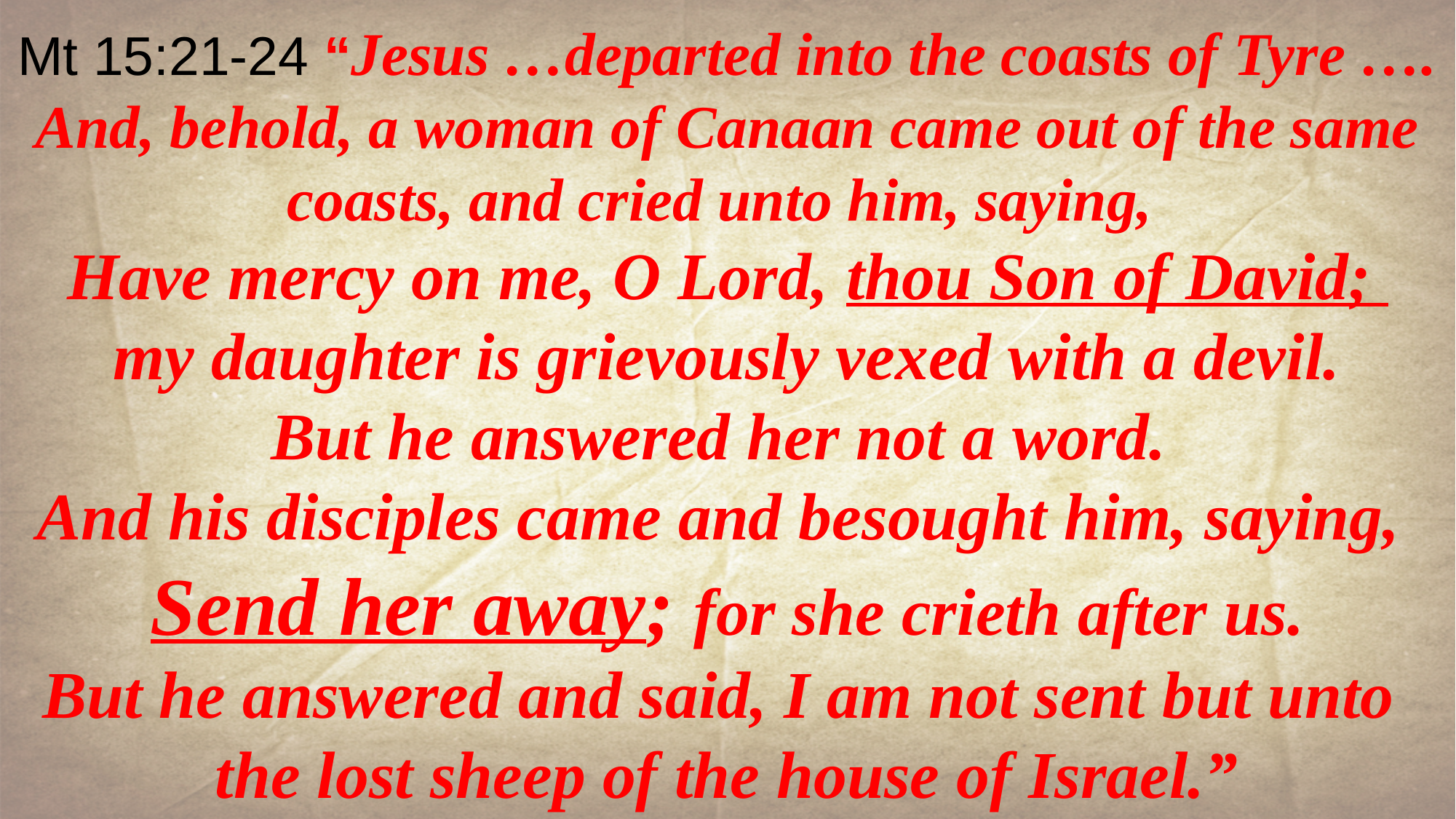

Mt 15:21-24 “Jesus …departed into the coasts of Tyre ….
And, behold, a woman of Canaan came out of the same coasts, and cried unto him, saying,
Have mercy on me, O Lord, thou Son of David;
my daughter is grievously vexed with a devil.
But he answered her not a word.
And his disciples came and besought him, saying,
Send her away; for she crieth after us.
But he answered and said, I am not sent but unto
the lost sheep of the house of Israel.”